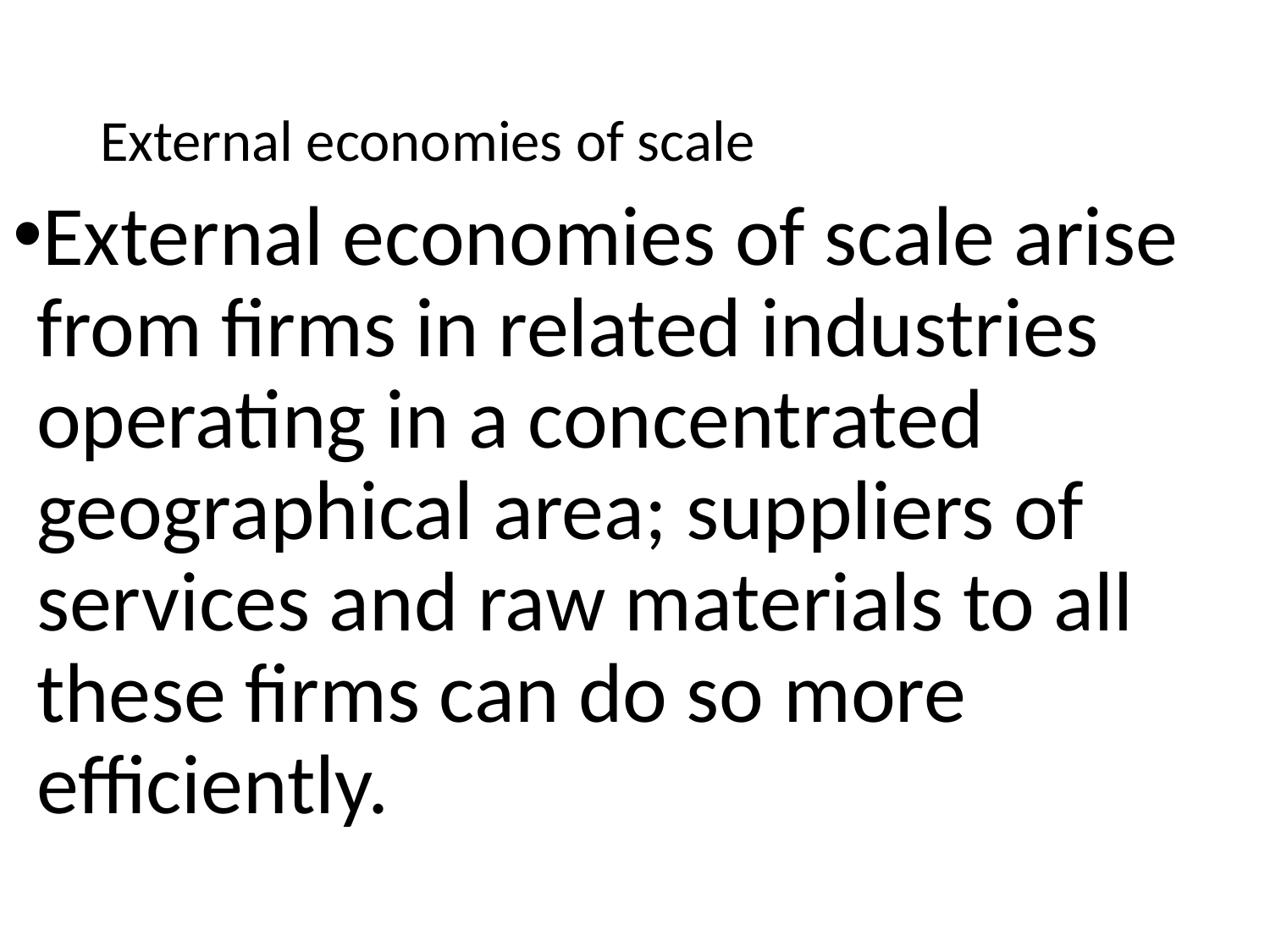

# External economies of scale
External economies of scale arise from firms in related industries operating in a concentrated geographical area; suppliers of services and raw materials to all these firms can do so more efficiently.